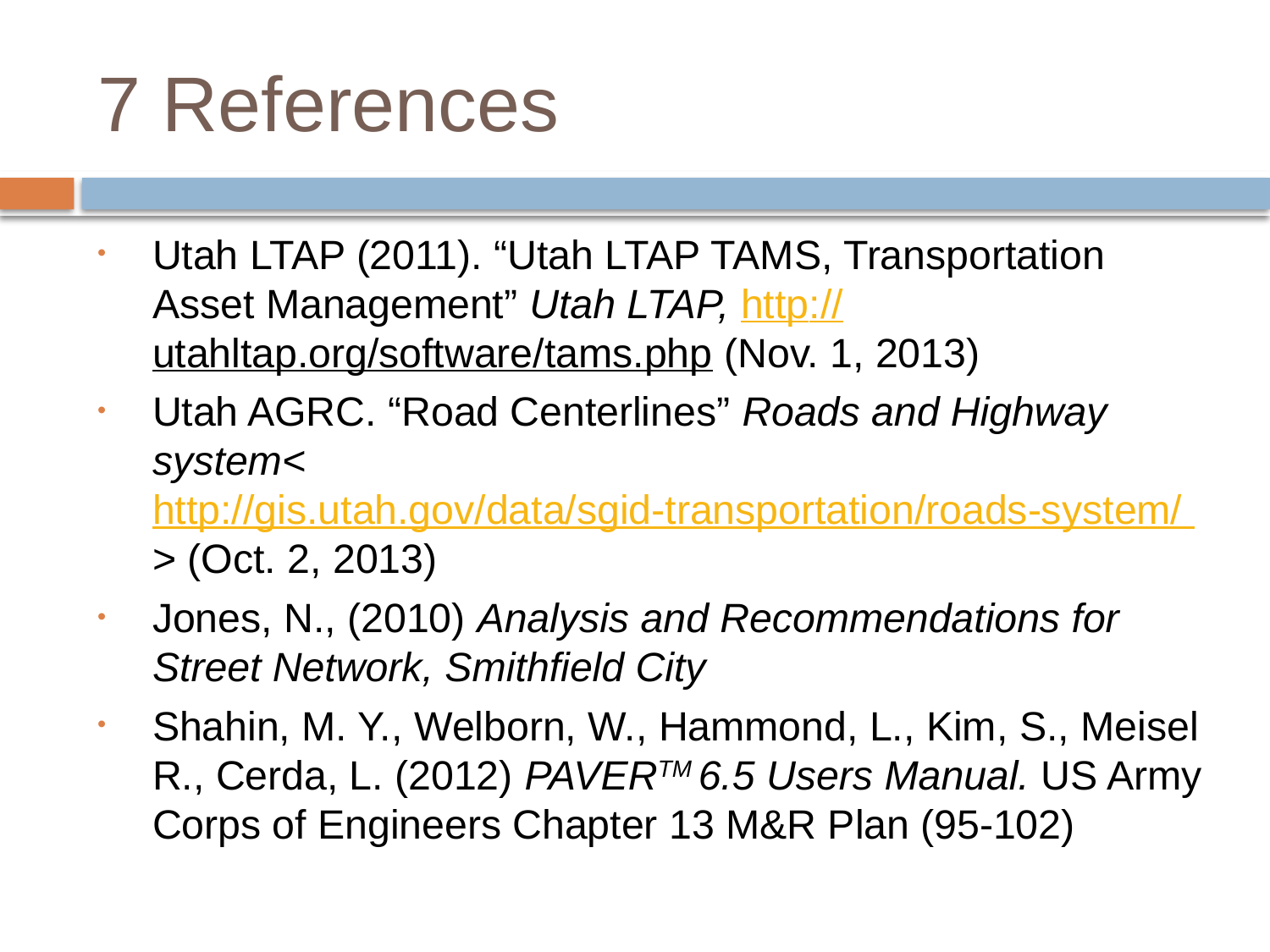

# 7 References
Utah LTAP (2011). “Utah LTAP TAMS, Transportation Asset Management” Utah LTAP, http://utahltap.org/software/tams.php (Nov. 1, 2013)
Utah AGRC. “Road Centerlines” Roads and Highway system< http://gis.utah.gov/data/sgid-transportation/roads-system/ > (Oct. 2, 2013)
Jones, N., (2010) Analysis and Recommendations for Street Network, Smithfield City
Shahin, M. Y., Welborn, W., Hammond, L., Kim, S., Meisel R., Cerda, L. (2012) PAVERTM 6.5 Users Manual. US Army Corps of Engineers Chapter 13 M&R Plan (95-102)